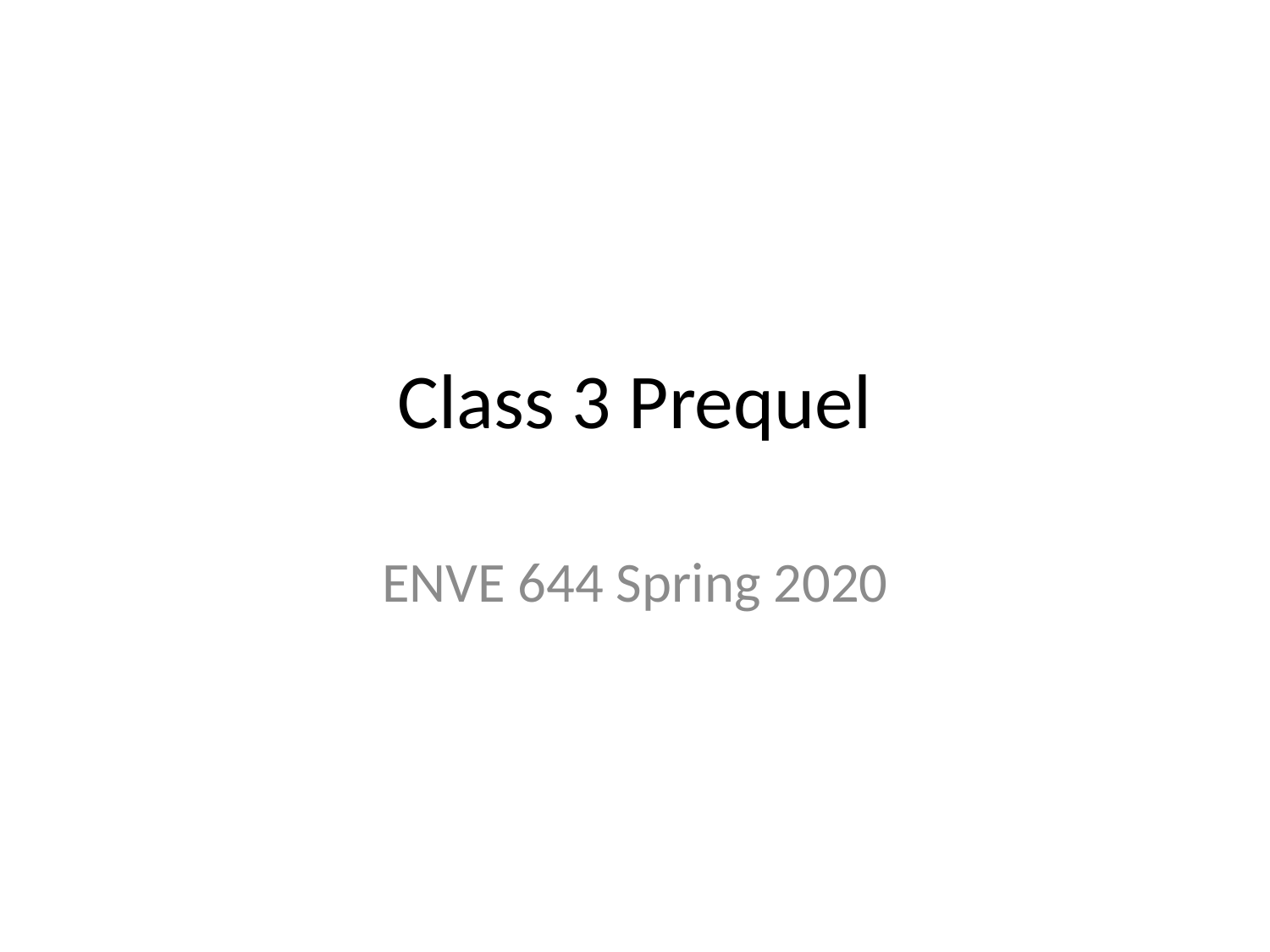

# Class 3 Prequel
ENVE 644 Spring 2020